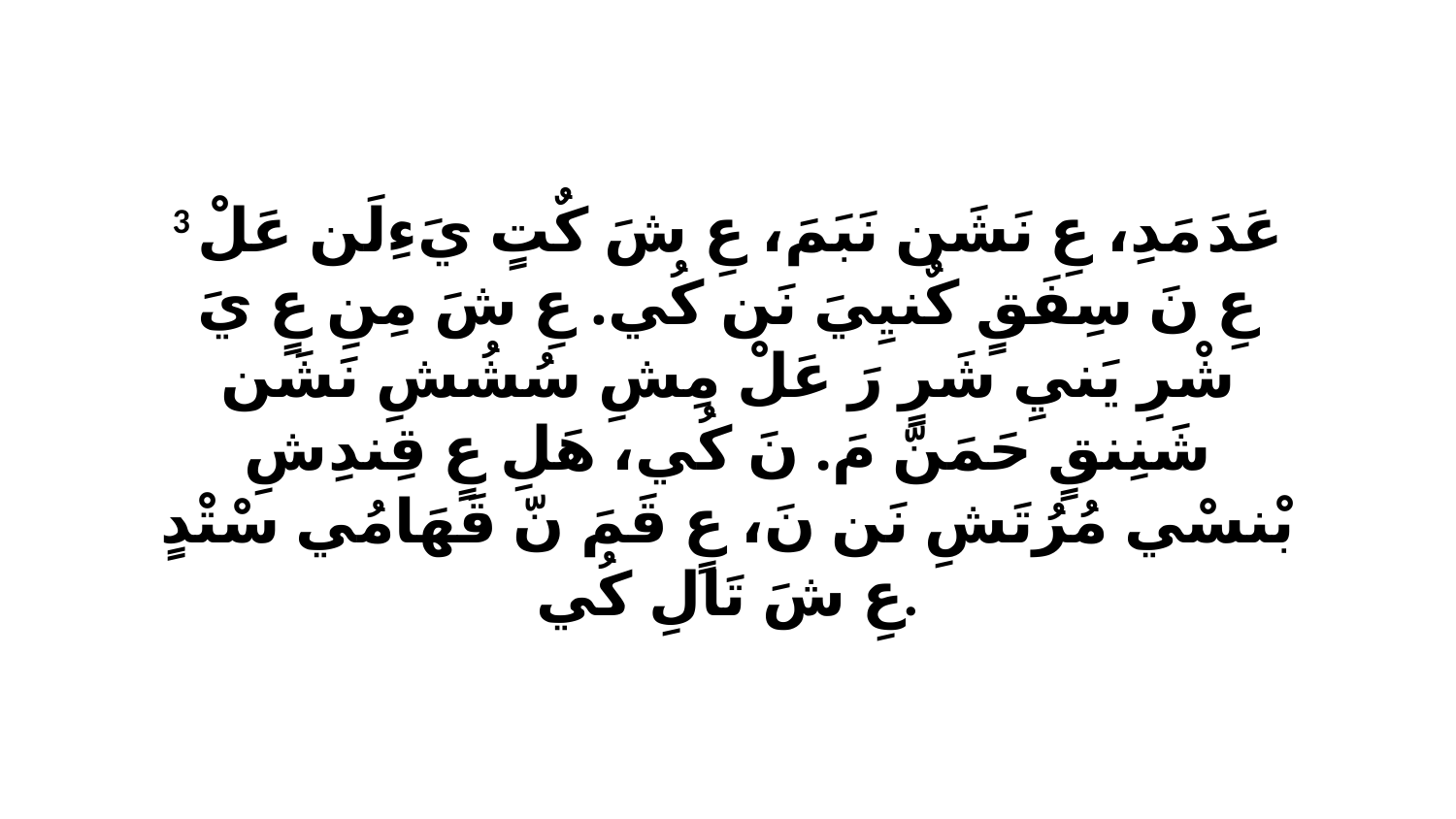

3 عَدَ مَدِ، عِ نَشَن نَبَمَ، عِ شَ كٌتٍ يَءِلَن عَلْ عِ نَ سِفَقٍ كٌنيِيَ نَن كُي. عِ شَ مِنِ عٍ يَ شْرِ يَنيِ شَرٍ رَ عَلْ مِشِ سُشُشِ نَشَن شَنِنقٍ حَمَنّ مَ. نَ كُي، هَلِ عٍ قِندِشِ بْنسْي مُرُتَشِ نَن نَ، عٍ قَمَ نّ قَهَامُي سْتْدٍ عِ شَ تَالِ كُي.